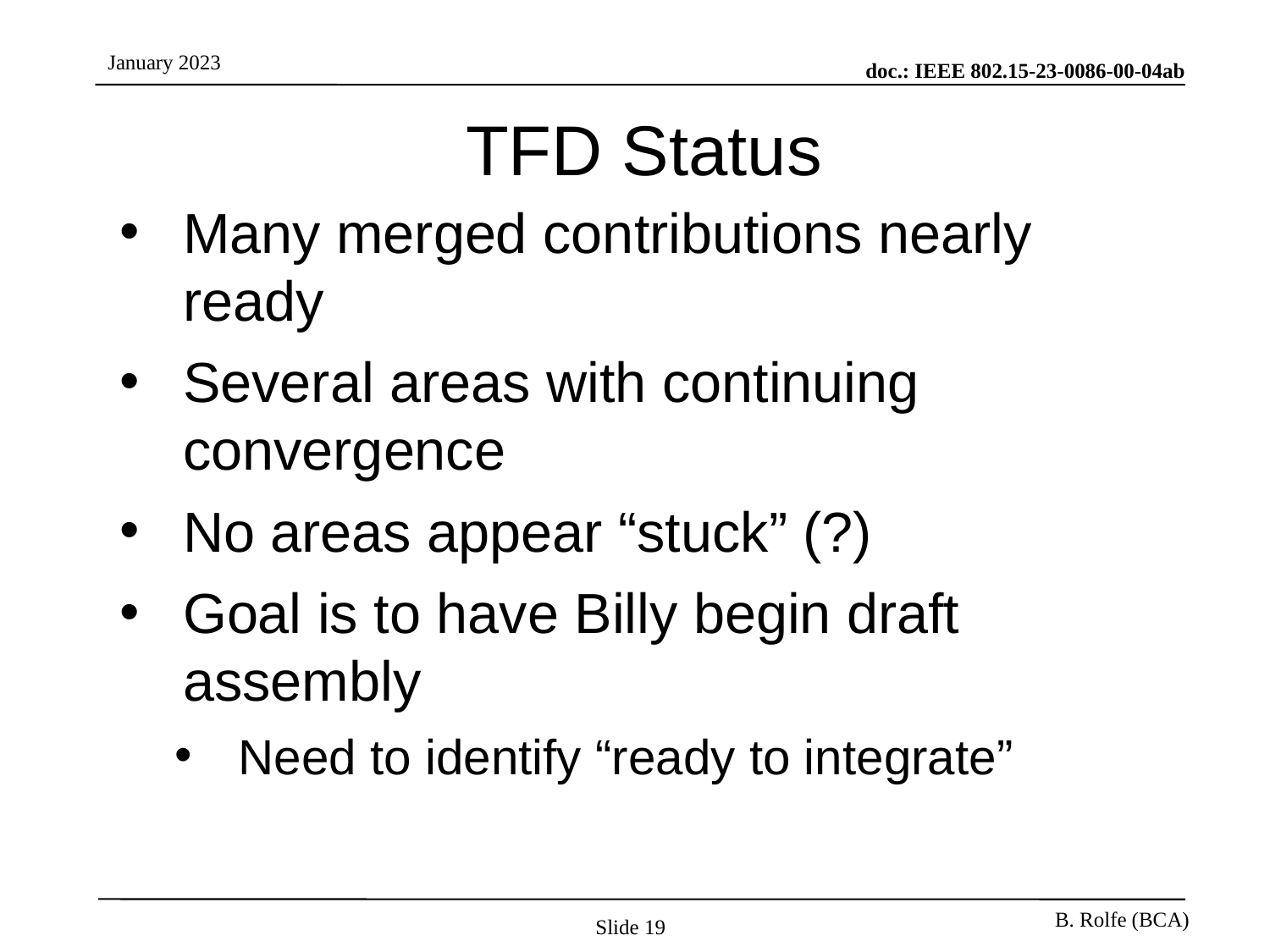

# TFD Status
Many merged contributions nearly ready
Several areas with continuing convergence
No areas appear “stuck” (?)
Goal is to have Billy begin draft assembly
Need to identify “ready to integrate”

Slide 19